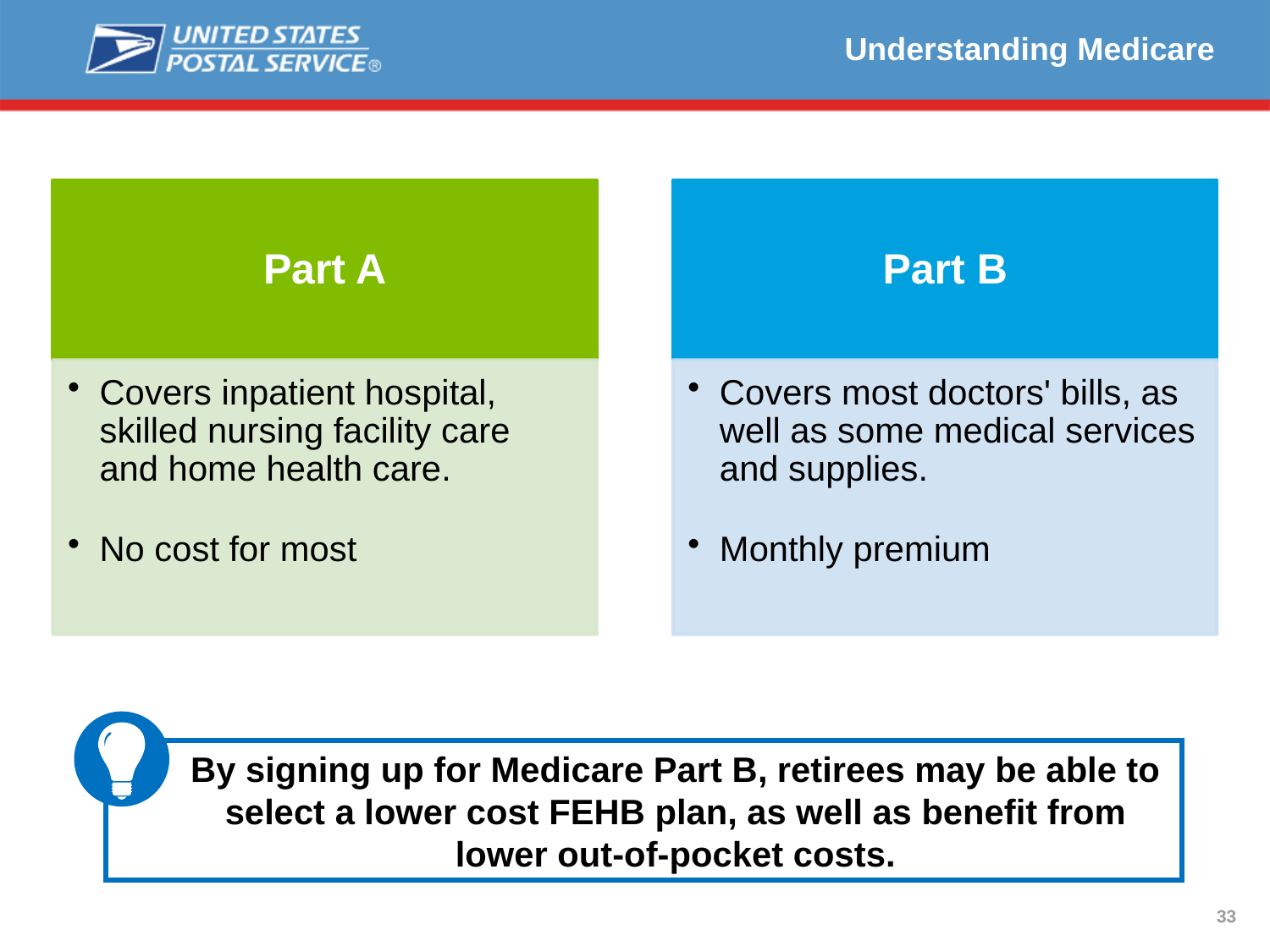

# Understanding Medicare
Part A
Covers inpatient hospital, skilled nursing facility care and home health care.
No cost for most
Part B
Covers most doctors' bills, as well as some medical services and supplies.
Monthly premium

By signing up for Medicare Part B, retirees may be able to select a lower cost FEHB plan, as well as benefit from lower out-of-pocket costs.
33